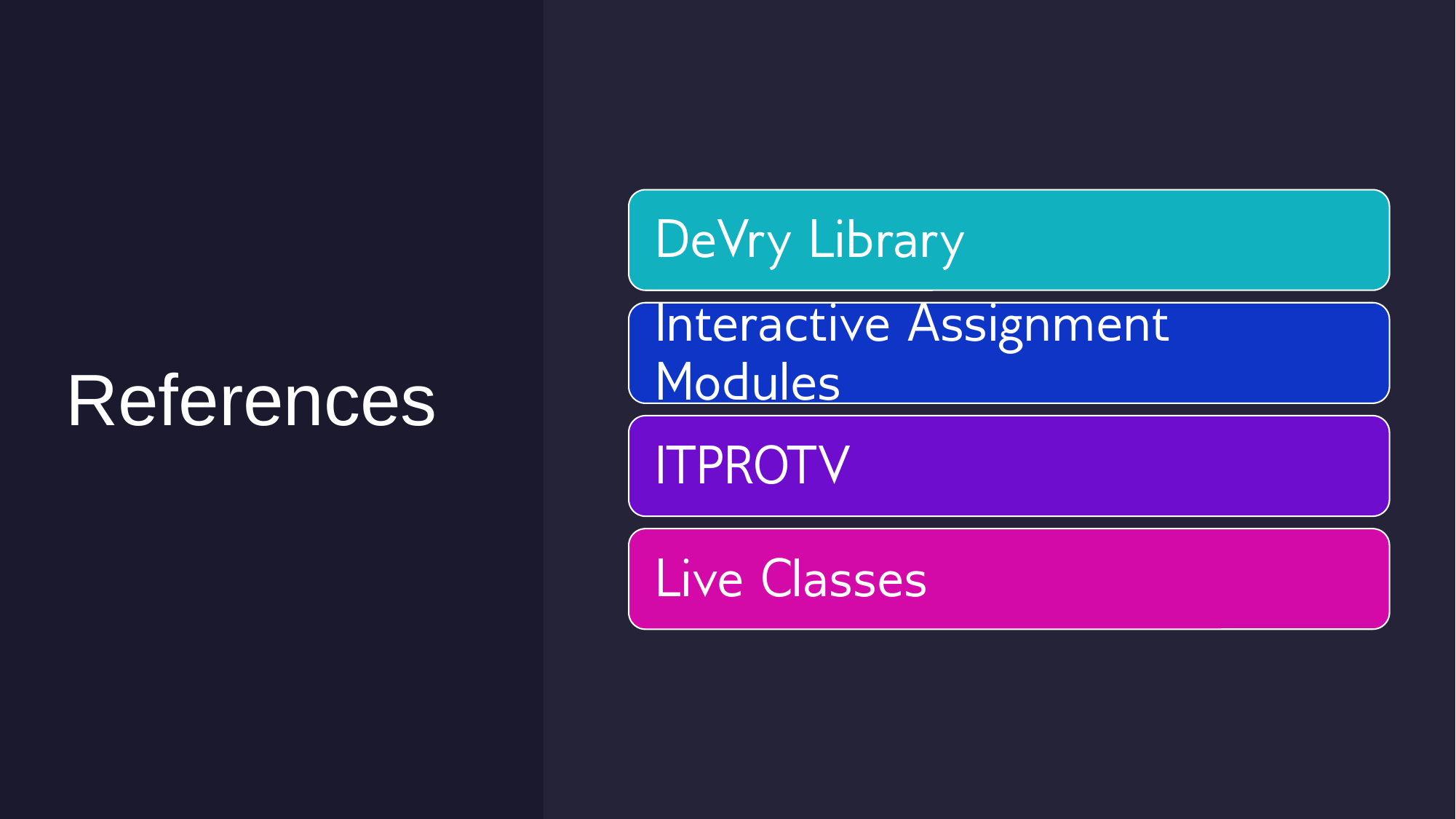

# References
DeVry Library
Interactive Assignment Modules
ITPROTV
Live Classes